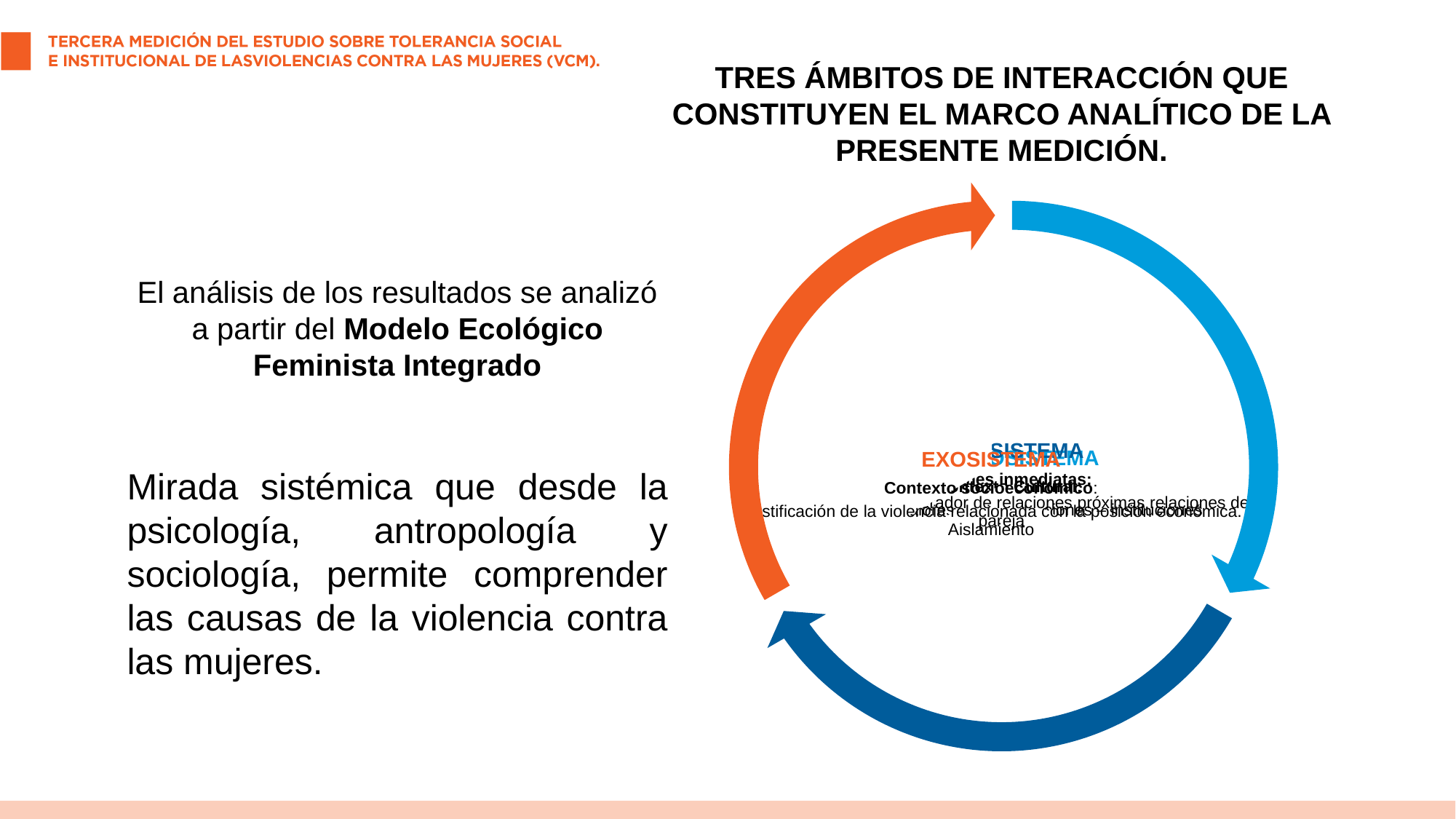

TRES ÁMBITOS DE INTERACCIÓN QUE CONSTITUYEN EL MARCO ANALÍTICO DE LA PRESENTE MEDICIÓN.

MACROSISTEMA
Contexto Cultural:
Creencias, valores, representaciones – instituciones
MICROSISTEMA
Relaciones inmediatas:
La violencia como generador de relaciones próximas relaciones de pareja

EXOSISTEMA
Contexto socioeconómico:
 Justificación de la violencia relacionada con la posición económica. Aislamiento
El análisis de los resultados se analizó a partir del Modelo Ecológico Feminista Integrado
Mirada sistémica que desde la psicología, antropología y sociología, permite comprender las causas de la violencia contra las mujeres.